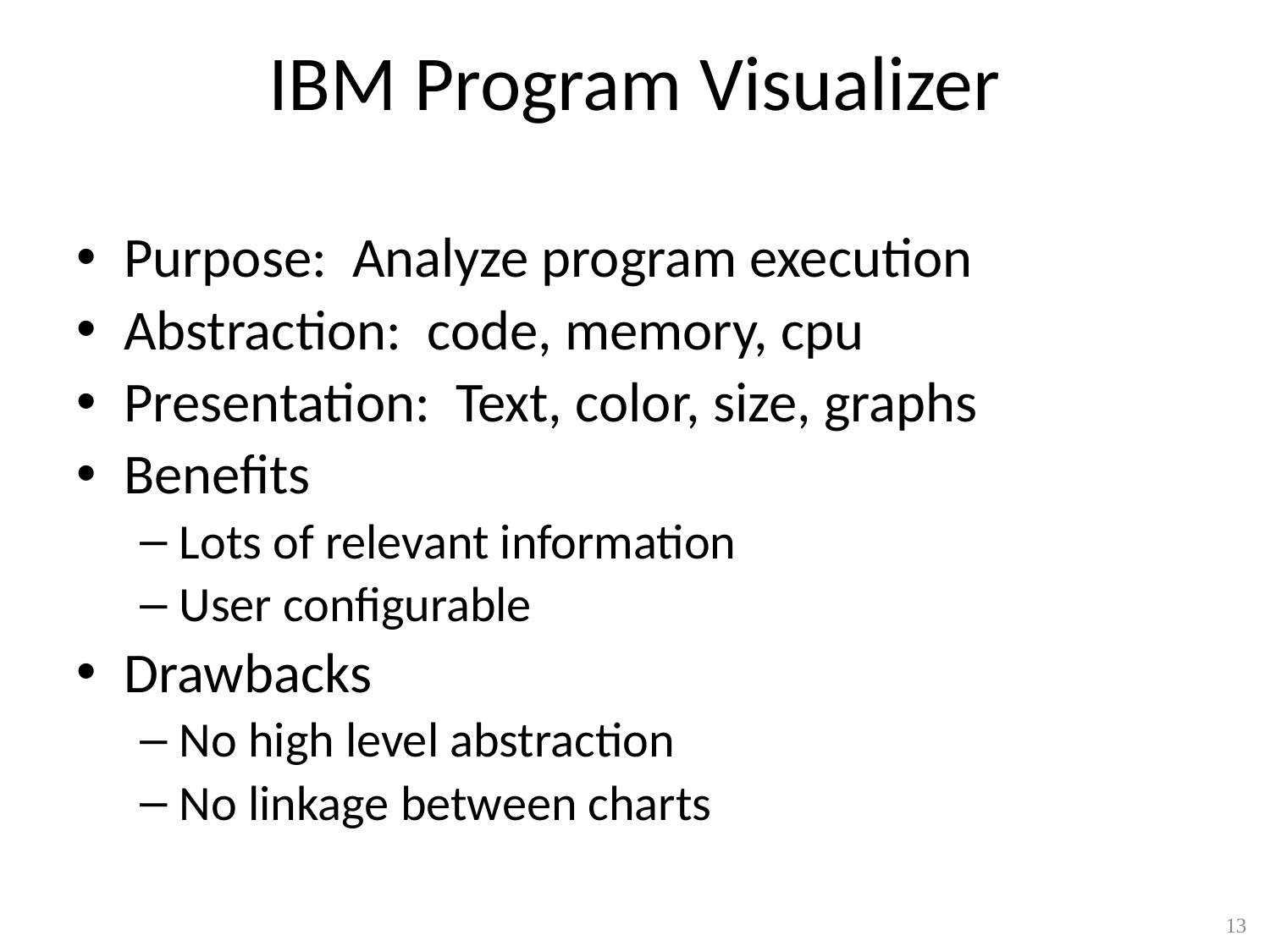

# IBM Program Visualizer
Purpose:  Analyze program execution
Abstraction:  code, memory, cpu
Presentation:  Text, color, size, graphs
Benefits
Lots of relevant information
User configurable
Drawbacks
No high level abstraction
No linkage between charts